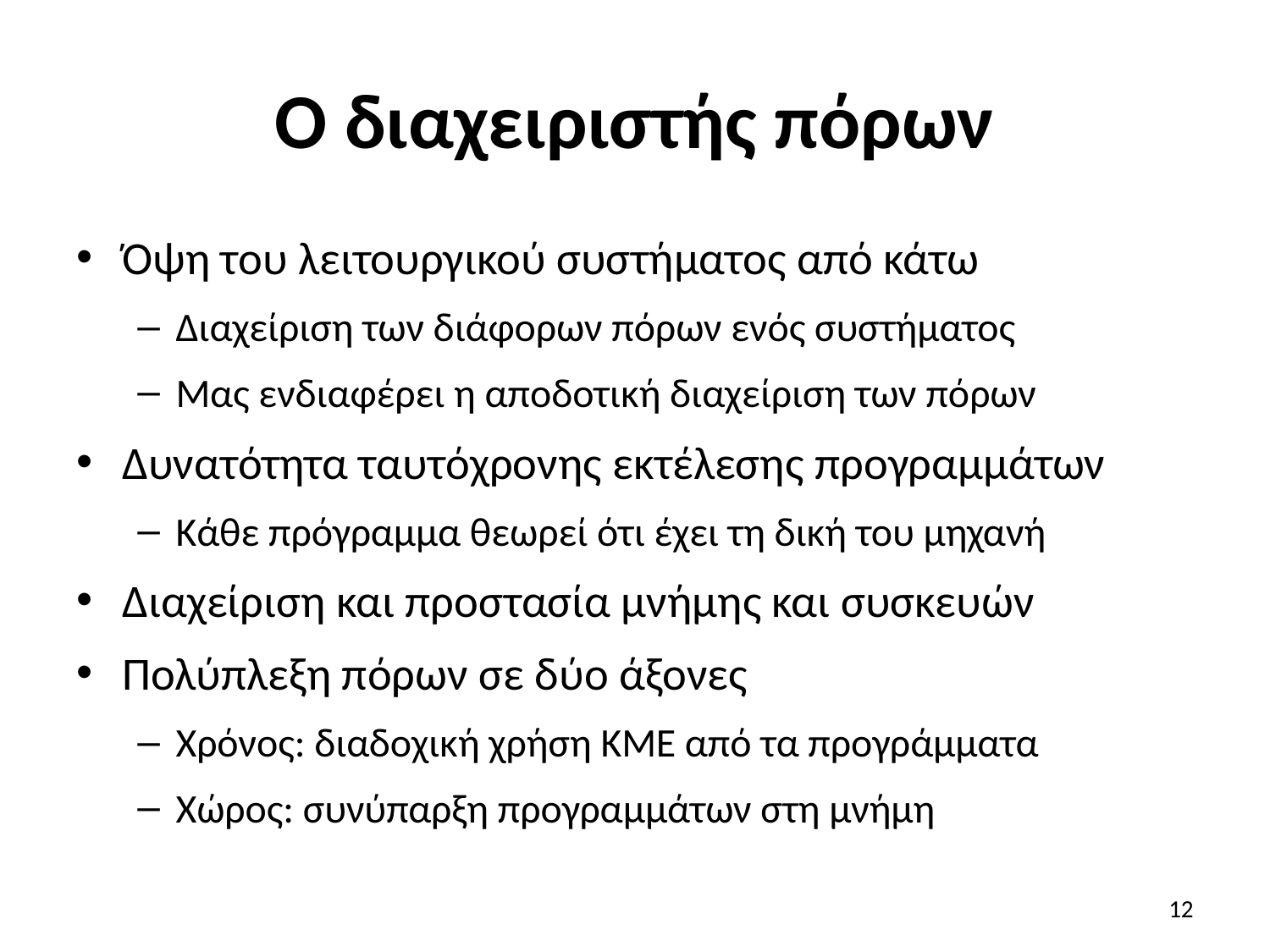

# Ο διαχειριστής πόρων
Όψη του λειτουργικού συστήματος από κάτω
Διαχείριση των διάφορων πόρων ενός συστήματος
Μας ενδιαφέρει η αποδοτική διαχείριση των πόρων
Δυνατότητα ταυτόχρονης εκτέλεσης προγραμμάτων
Κάθε πρόγραμμα θεωρεί ότι έχει τη δική του μηχανή
Διαχείριση και προστασία μνήμης και συσκευών
Πολύπλεξη πόρων σε δύο άξονες
Χρόνος: διαδοχική χρήση ΚΜΕ από τα προγράμματα
Χώρος: συνύπαρξη προγραμμάτων στη μνήμη
12